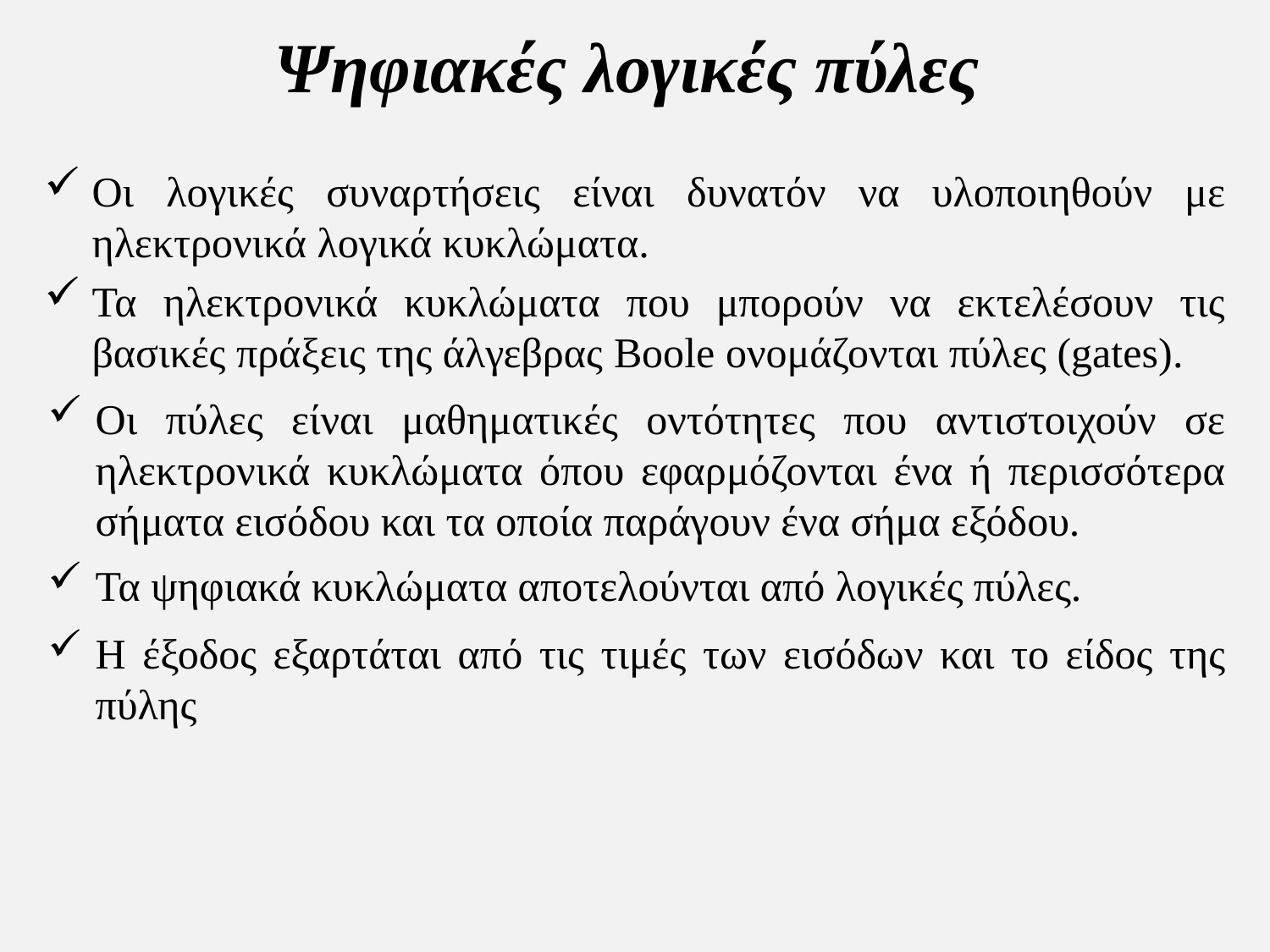

Ψηφιακές λογικές πύλες
Οι λογικές συναρτήσεις είναι δυνατόν να υλοποιηθούν με ηλεκτρονικά λογικά κυκλώματα.
Τα ηλεκτρονικά κυκλώματα που μπορούν να εκτελέσουν τις βασικές πράξεις της άλγεβρας Boole ονομάζονται πύλες (gates).

Οι πύλες είναι μαθηματικές οντότητες που αντιστοιχούν σε ηλεκτρονικά κυκλώματα όπου εφαρμόζονται ένα ή περισσότερα σήματα εισόδου και τα οποία παράγουν ένα σήμα εξόδου.
Τα ψηφιακά κυκλώματα αποτελούνται από λογικές πύλες.

Η έξοδος εξαρτάται από τις τιμές των εισόδων και το είδος της πύλης